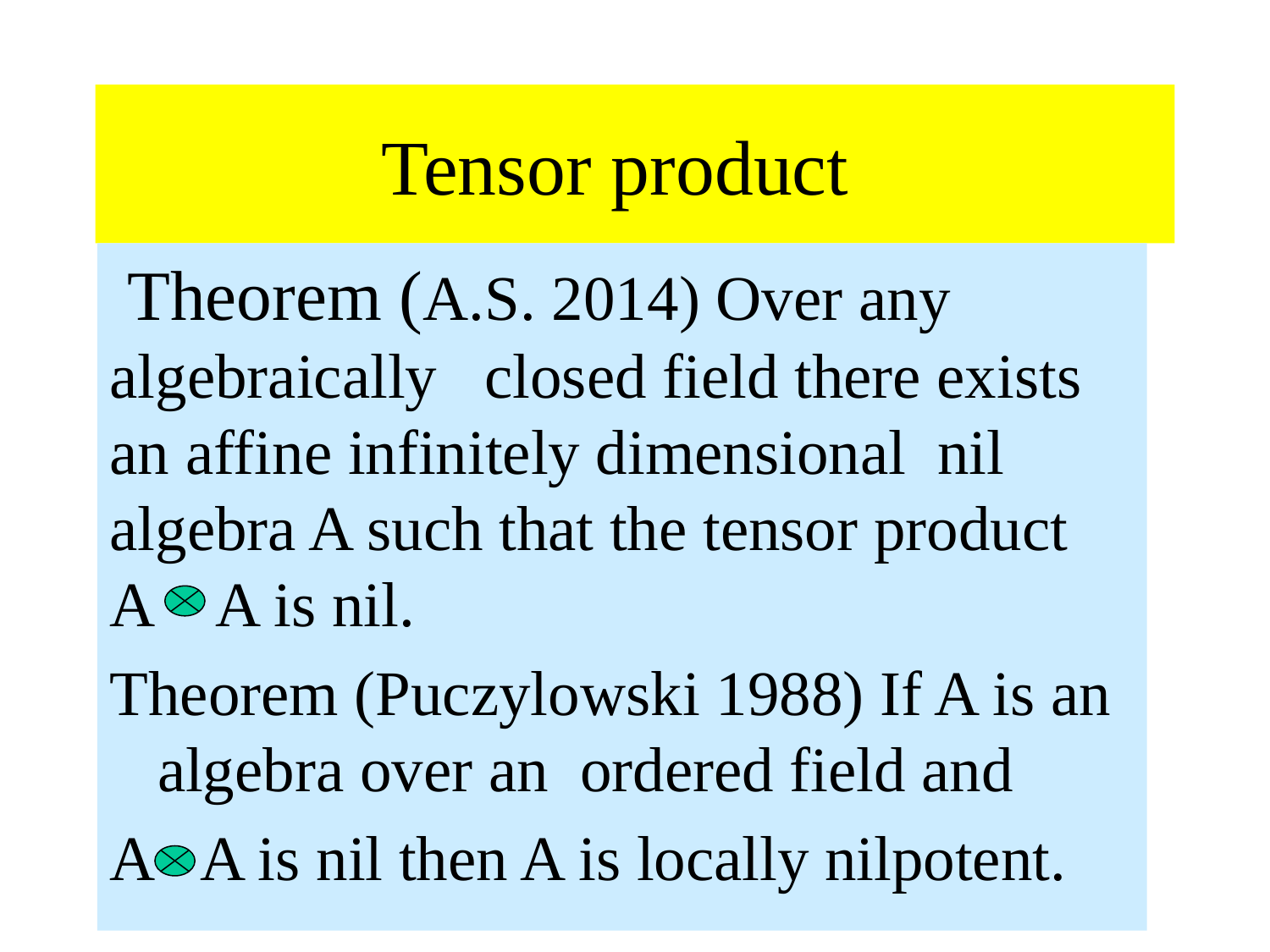

# Tensor product
 Theorem (A.S. 2014) Over any algebraically   closed field there exists an affine infinitely dimensional  nil algebra A such that the tensor product  A    A is nil.
Theorem (Puczylowski 1988) If A is an algebra over an  ordered field and
A   A is nil then A is locally nilpotent.